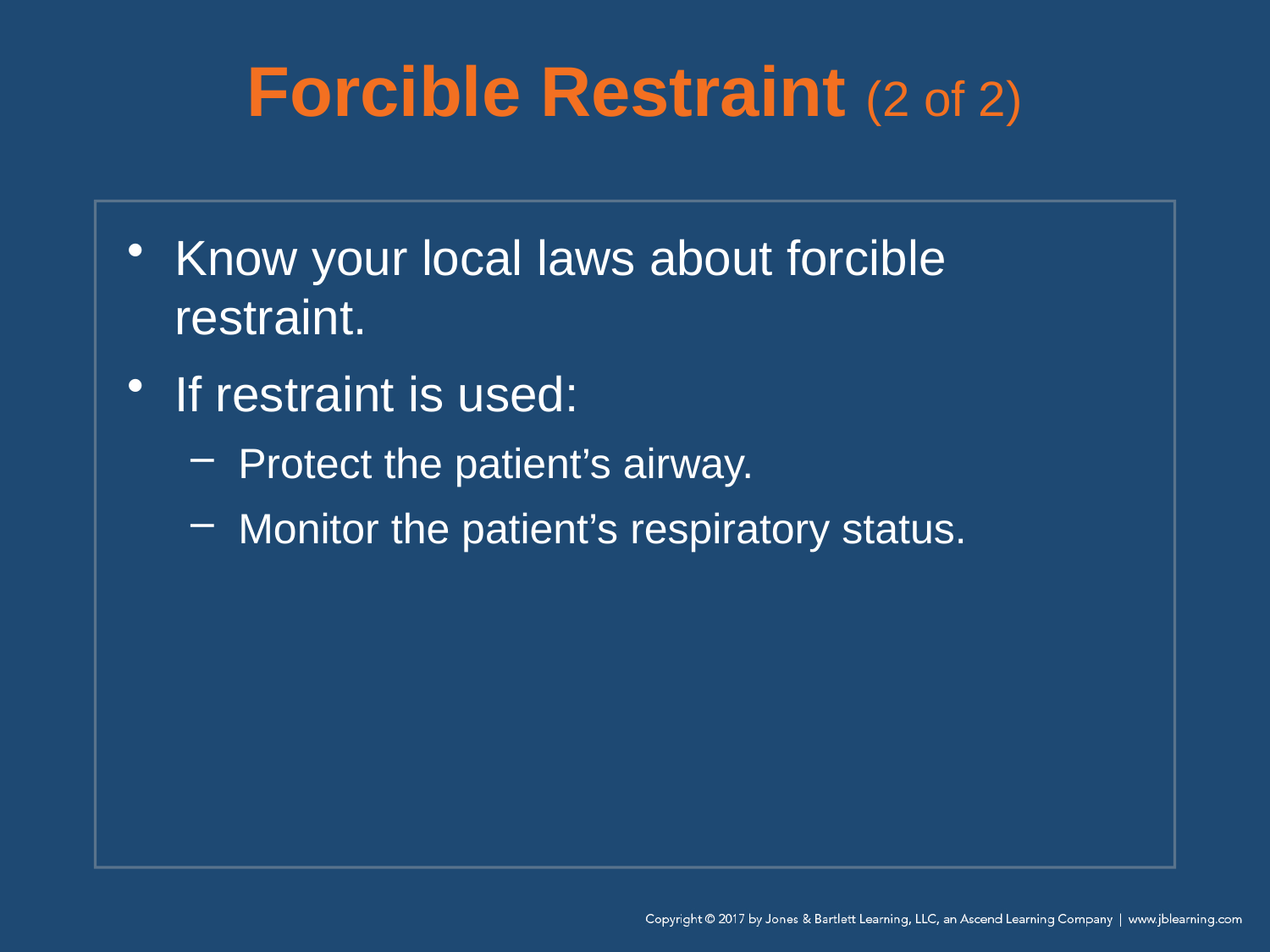

# Forcible Restraint (2 of 2)
Know your local laws about forcible restraint.
If restraint is used:
Protect the patient’s airway.
Monitor the patient’s respiratory status.